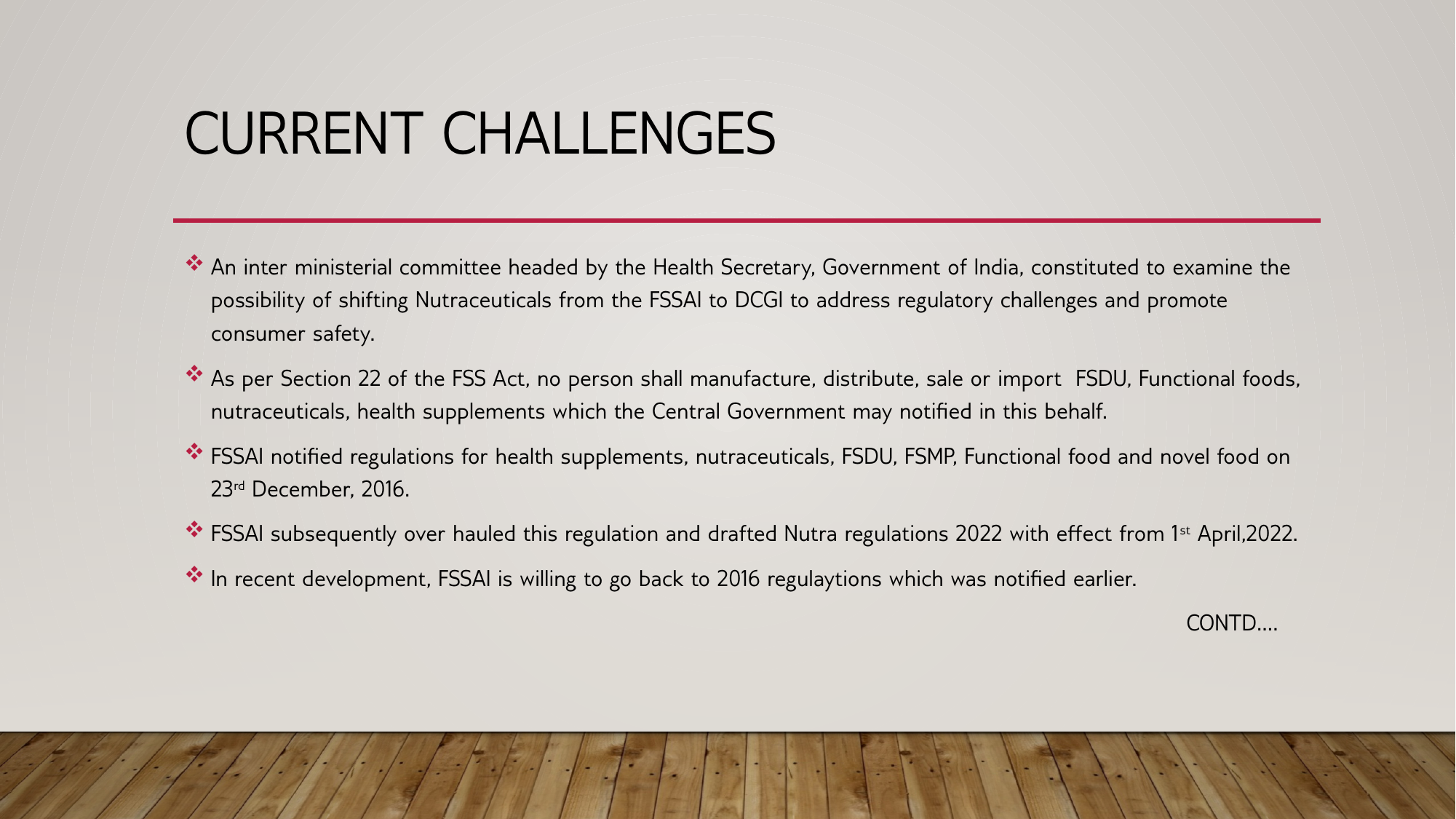

# Current Challenges
An inter ministerial committee headed by the Health Secretary, Government of India, constituted to examine the possibility of shifting Nutraceuticals from the FSSAI to DCGI to address regulatory challenges and promote consumer safety.
As per Section 22 of the FSS Act, no person shall manufacture, distribute, sale or import  FSDU, Functional foods, nutraceuticals, health supplements which the Central Government may notified in this behalf.
FSSAI notified regulations for health supplements, nutraceuticals, FSDU, FSMP, Functional food and novel food on  23rd December, 2016.
FSSAI subsequently over hauled this regulation and drafted Nutra regulations 2022 with effect from 1st April,2022.
In recent development, FSSAI is willing to go back to 2016 regulaytions which was notified earlier.
                                                                                                                                                 CONTD….